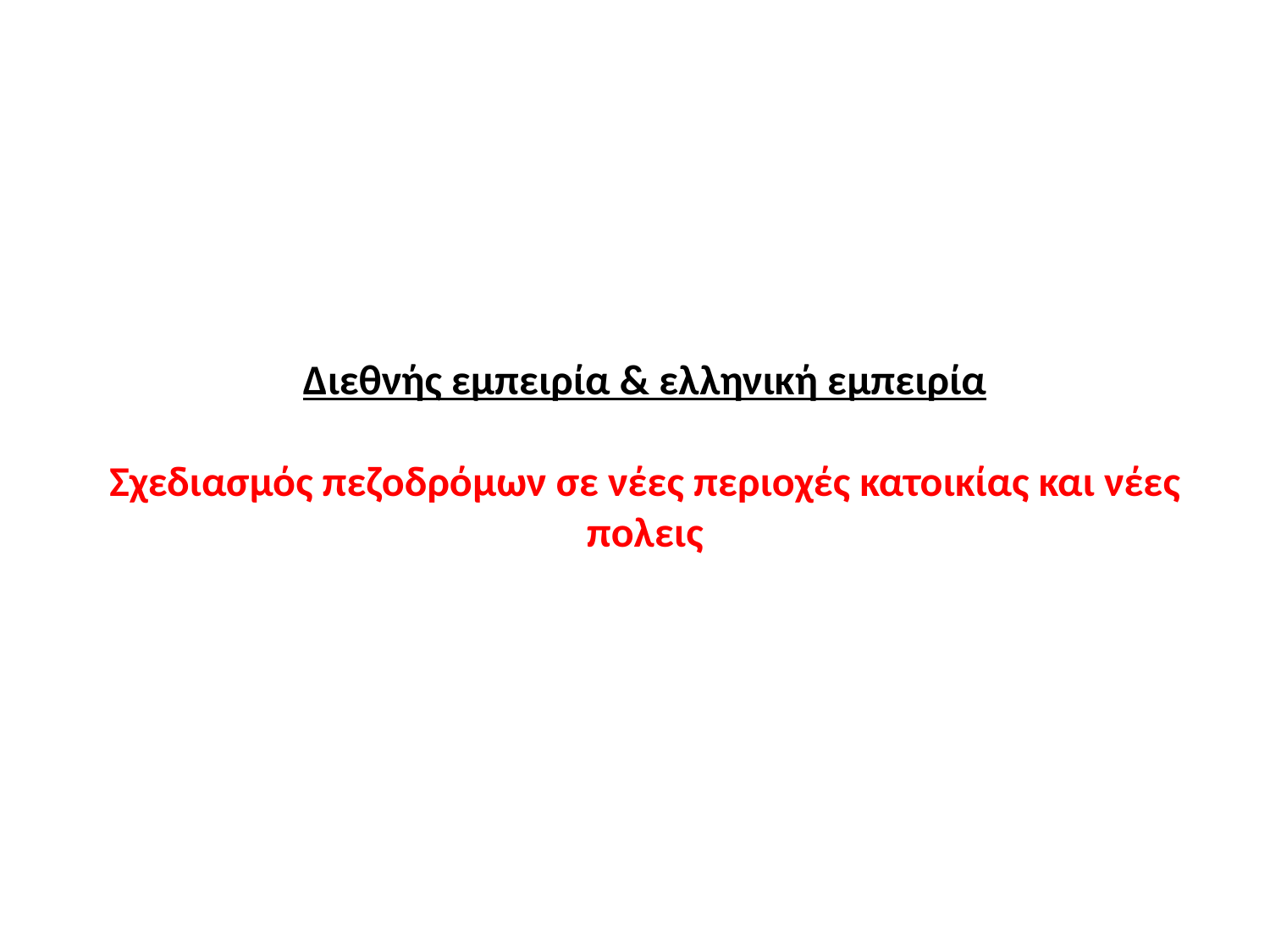

Διεθνής εμπειρία & ελληνική εμπειρία

Σχεδιασμός πεζοδρόμων σε νέες περιοχές κατοικίας και νέες πολεις